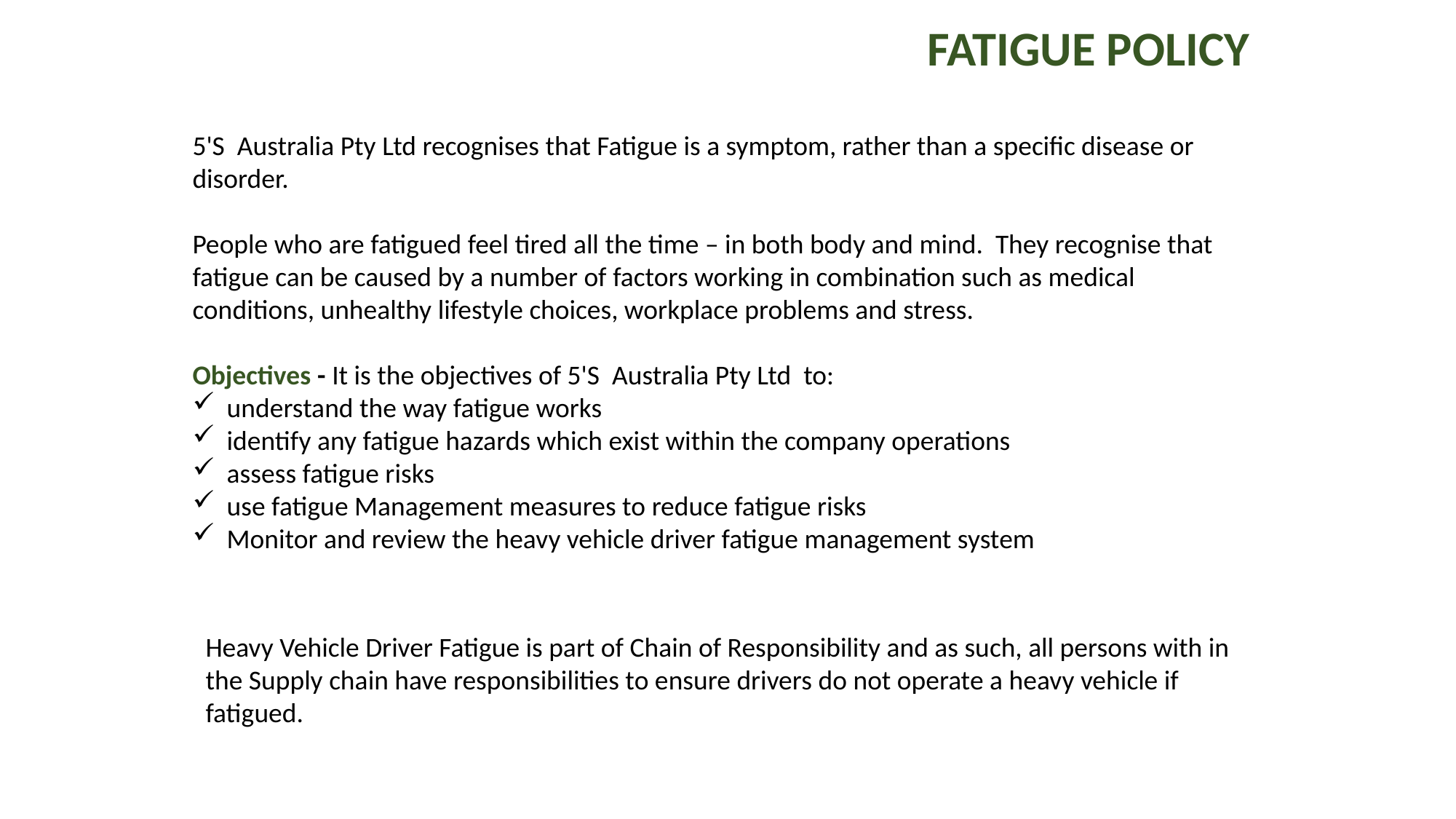

# FATIGUE POLICY
5'S  Australia Pty Ltd recognises that Fatigue is a symptom, rather than a specific disease or disorder.

People who are fatigued feel tired all the time – in both body and mind.  They recognise that fatigue can be caused by a number of factors working in combination such as medical conditions, unhealthy lifestyle choices, workplace problems and stress.

Objectives - It is the objectives of 5'S  Australia Pty Ltd  to:
understand the way fatigue works
identify any fatigue hazards which exist within the company operations
assess fatigue risks
use fatigue Management measures to reduce fatigue risks
Monitor and review the heavy vehicle driver fatigue management system

Heavy Vehicle Driver Fatigue is part of Chain of Responsibility and as such, all persons with in the Supply chain have responsibilities to ensure drivers do not operate a heavy vehicle if fatigued.